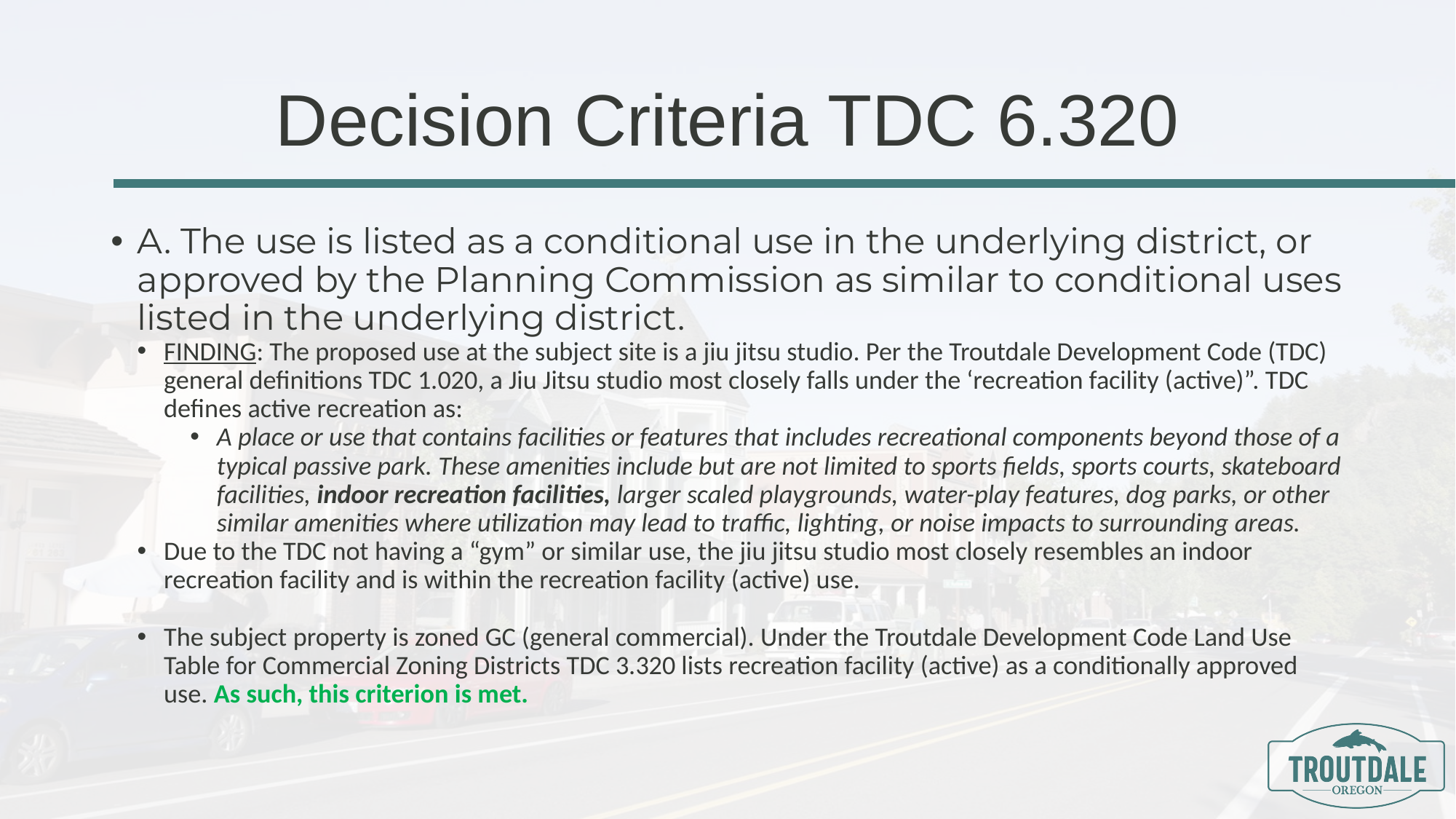

# Decision Criteria TDC 6.320
A. The use is listed as a conditional use in the underlying district, or approved by the Planning Commission as similar to conditional uses listed in the underlying district.
FINDING: The proposed use at the subject site is a jiu jitsu studio. Per the Troutdale Development Code (TDC) general definitions TDC 1.020, a Jiu Jitsu studio most closely falls under the ‘recreation facility (active)”. TDC defines active recreation as:
A place or use that contains facilities or features that includes recreational components beyond those of a typical passive park. These amenities include but are not limited to sports fields, sports courts, skateboard facilities, indoor recreation facilities, larger scaled playgrounds, water-play features, dog parks, or other similar amenities where utilization may lead to traffic, lighting, or noise impacts to surrounding areas.
Due to the TDC not having a “gym” or similar use, the jiu jitsu studio most closely resembles an indoor recreation facility and is within the recreation facility (active) use.

The subject property is zoned GC (general commercial). Under the Troutdale Development Code Land Use Table for Commercial Zoning Districts TDC 3.320 lists recreation facility (active) as a conditionally approved use. As such, this criterion is met.